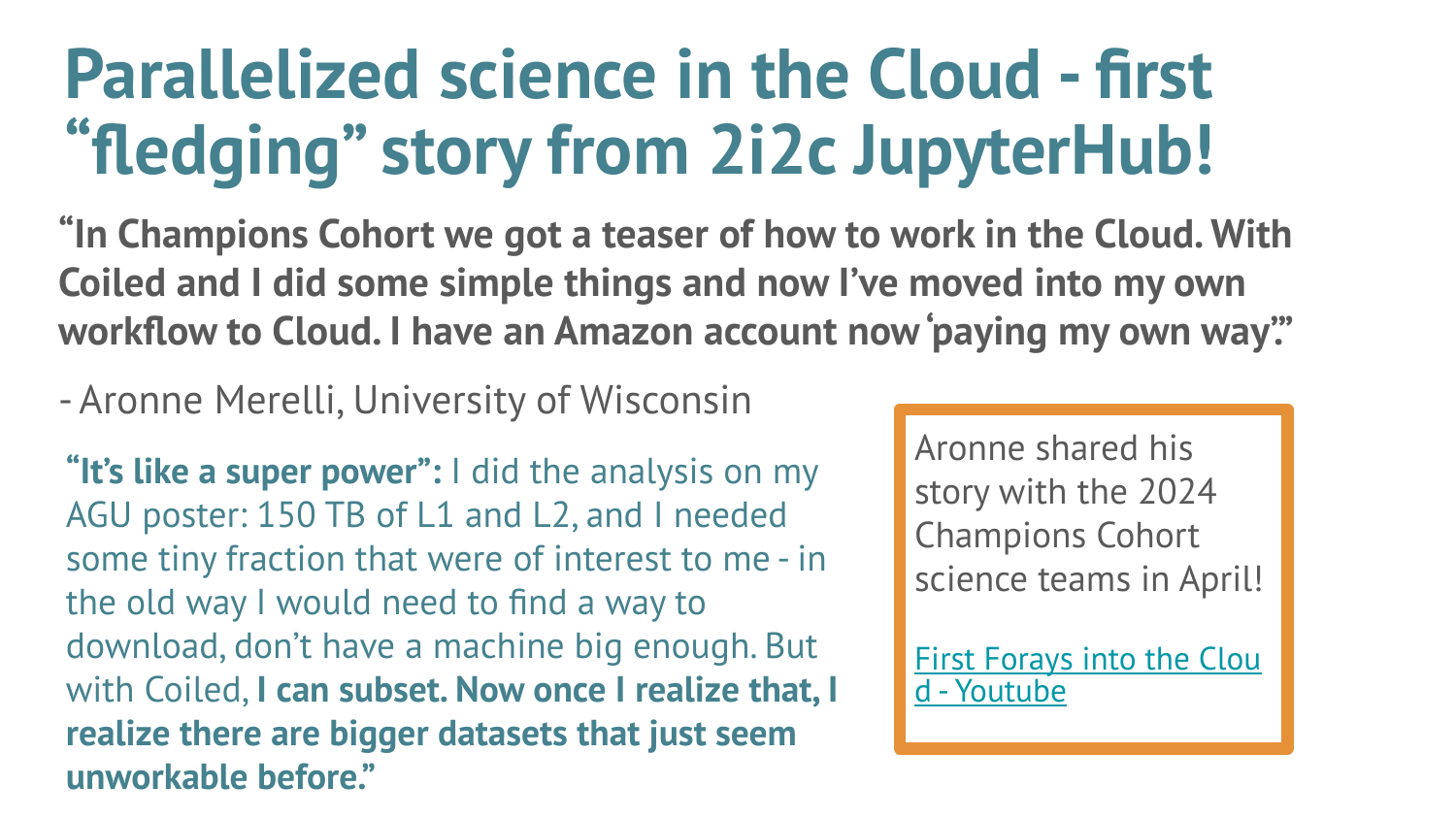

# Parallelized science in the Cloud - first “fledging” story from 2i2c JupyterHub!
“In Champions Cohort we got a teaser of how to work in the Cloud. With Coiled and I did some simple things and now I’ve moved into my own workflow to Cloud. I have an Amazon account now ‘paying my own way’.”
- Aronne Merelli, University of Wisconsin
Aronne shared his story with the 2024 Champions Cohort science teams in April!

First Forays into the Cloud - Youtube
“It’s like a super power”: I did the analysis on my AGU poster: 150 TB of L1 and L2, and I needed some tiny fraction that were of interest to me - in the old way I would need to find a way to download, don’t have a machine big enough. But with Coiled, I can subset. Now once I realize that, I realize there are bigger datasets that just seem unworkable before.”